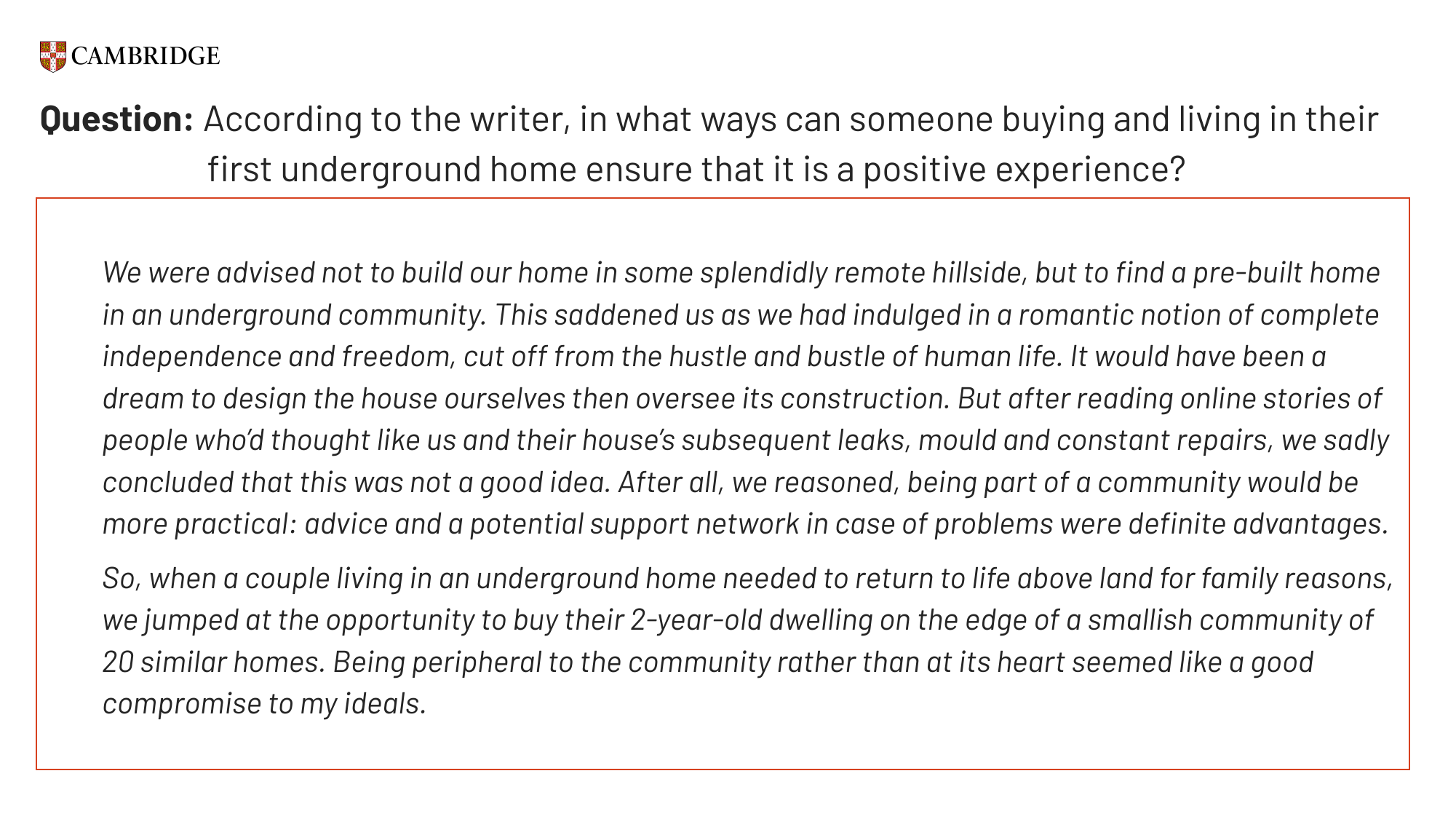

# Question: According to the writer, in what ways can someone buying and living in their 	        first underground home ensure that it is a positive experience?
We were advised not to build our home in some splendidly remote hillside, but to find a pre-built home in an underground community. This saddened us as we had indulged in a romantic notion of complete independence and freedom, cut off from the hustle and bustle of human life. It would have been a dream to design the house ourselves then oversee its construction. But after reading online stories of people who’d thought like us and their house’s subsequent leaks, mould and constant repairs, we sadly concluded that this was not a good idea. After all, we reasoned, being part of a community would be more practical: advice and a potential support network in case of problems were definite advantages.
So, when a couple living in an underground home needed to return to life above land for family reasons, we jumped at the opportunity to buy their 2-year-old dwelling on the edge of a smallish community of 20 similar homes. Being peripheral to the community rather than at its heart seemed like a good compromise to my ideals.